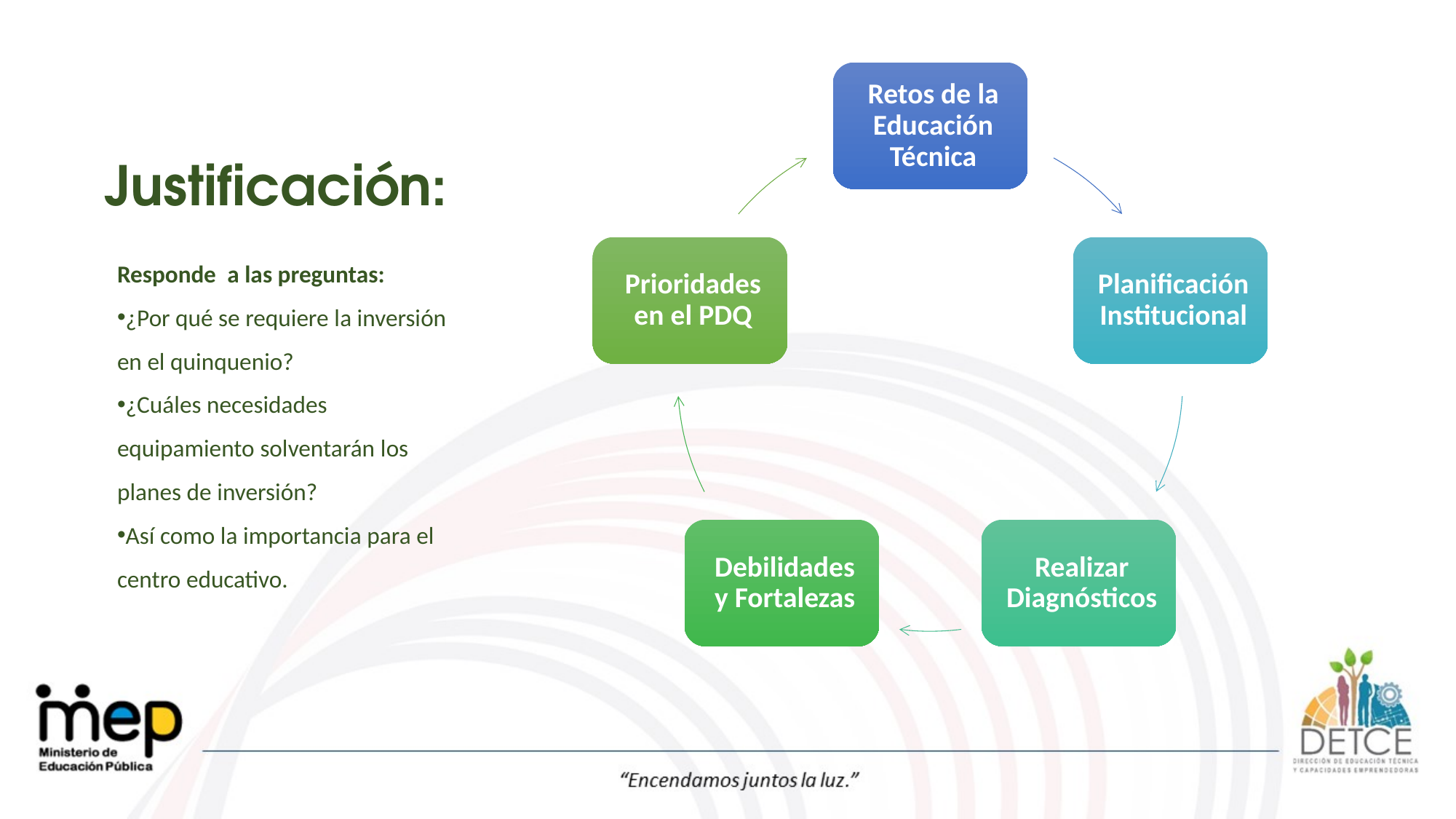

Retos de la Educación Técnica
Planificación Institucional
Realizar Diagnósticos
Debilidades y Fortalezas
Prioridades en el PDQ
Justificación:
Responde  a las preguntas:
¿Por qué se requiere la inversión en el quinquenio?
¿Cuáles necesidades equipamiento solventarán los planes de inversión?
Así como la importancia para el centro educativo.